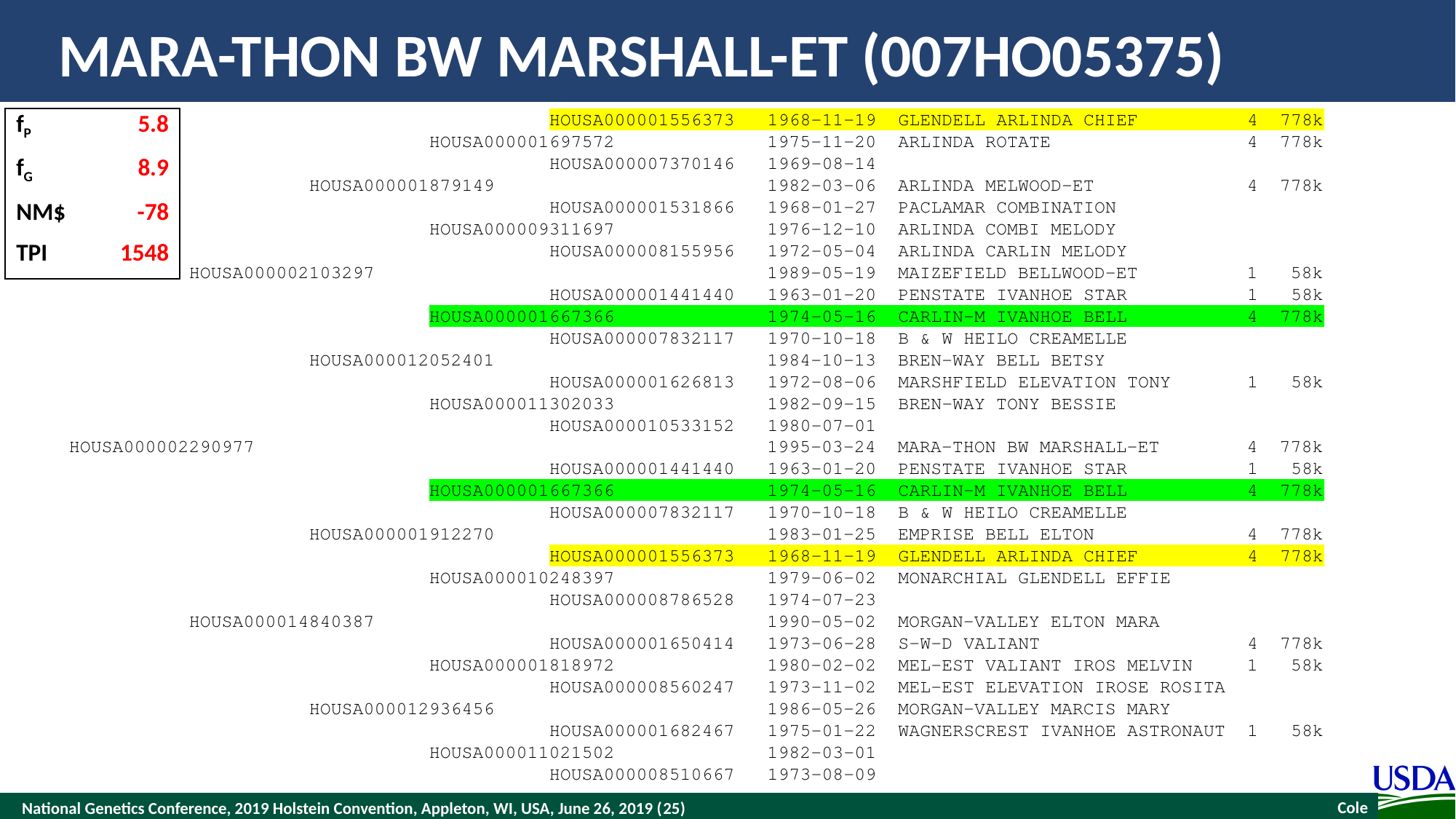

# MARA-THON BW MARSHALL-ET (007HO05375)
 				    HOUSA000001556373   1968-11-19  GLENDELL ARLINDA CHIEF          4  778k
                                 HOUSA000001697572              1975-11-20  ARLINDA ROTATE                  4  778k
                                            HOUSA000007370146   1969-08-14
                      HOUSA000001879149                         1982-03-06  ARLINDA MELWOOD-ET              4  778k
                                            HOUSA000001531866   1968-01-27  PACLAMAR COMBINATION
                                 HOUSA000009311697              1976-12-10  ARLINDA COMBI MELODY
                                            HOUSA000008155956   1972-05-04  ARLINDA CARLIN MELODY
           HOUSA000002103297                                    1989-05-19  MAIZEFIELD BELLWOOD-ET          1   58k
                                            HOUSA000001441440   1963-01-20  PENSTATE IVANHOE STAR           1   58k
                                 HOUSA000001667366              1974-05-16  CARLIN-M IVANHOE BELL           4  778k
                                            HOUSA000007832117   1970-10-18  B & W HEILO CREAMELLE
                      HOUSA000012052401                         1984-10-13  BREN-WAY BELL BETSY
                                            HOUSA000001626813   1972-08-06  MARSHFIELD ELEVATION TONY       1   58k
                                 HOUSA000011302033              1982-09-15  BREN-WAY TONY BESSIE
                                            HOUSA000010533152   1980-07-01
HOUSA000002290977                                               1995-03-24  MARA-THON BW MARSHALL-ET        4  778k
                                            HOUSA000001441440   1963-01-20  PENSTATE IVANHOE STAR           1   58k
                                 HOUSA000001667366              1974-05-16  CARLIN-M IVANHOE BELL           4  778k
                                            HOUSA000007832117   1970-10-18  B & W HEILO CREAMELLE
                      HOUSA000001912270                         1983-01-25  EMPRISE BELL ELTON              4  778k
                                            HOUSA000001556373   1968-11-19  GLENDELL ARLINDA CHIEF          4  778k
                                 HOUSA000010248397              1979-06-02  MONARCHIAL GLENDELL EFFIE
                                            HOUSA000008786528   1974-07-23
           HOUSA000014840387                                    1990-05-02  MORGAN-VALLEY ELTON MARA
                                            HOUSA000001650414   1973-06-28  S-W-D VALIANT                   4  778k
                                 HOUSA000001818972              1980-02-02  MEL-EST VALIANT IROS MELVIN     1   58k
                                            HOUSA000008560247   1973-11-02  MEL-EST ELEVATION IROSE ROSITA
                      HOUSA000012936456                         1986-05-26  MORGAN-VALLEY MARCIS MARY
                                            HOUSA000001682467   1975-01-22  WAGNERSCREST IVANHOE ASTRONAUT  1   58k
                                 HOUSA000011021502              1982-03-01
                                            HOUSA000008510667   1973-08-09
| fP | 5.8 |
| --- | --- |
| fG | 8.9 |
| NM$ | -78 |
| TPI | 1548 |